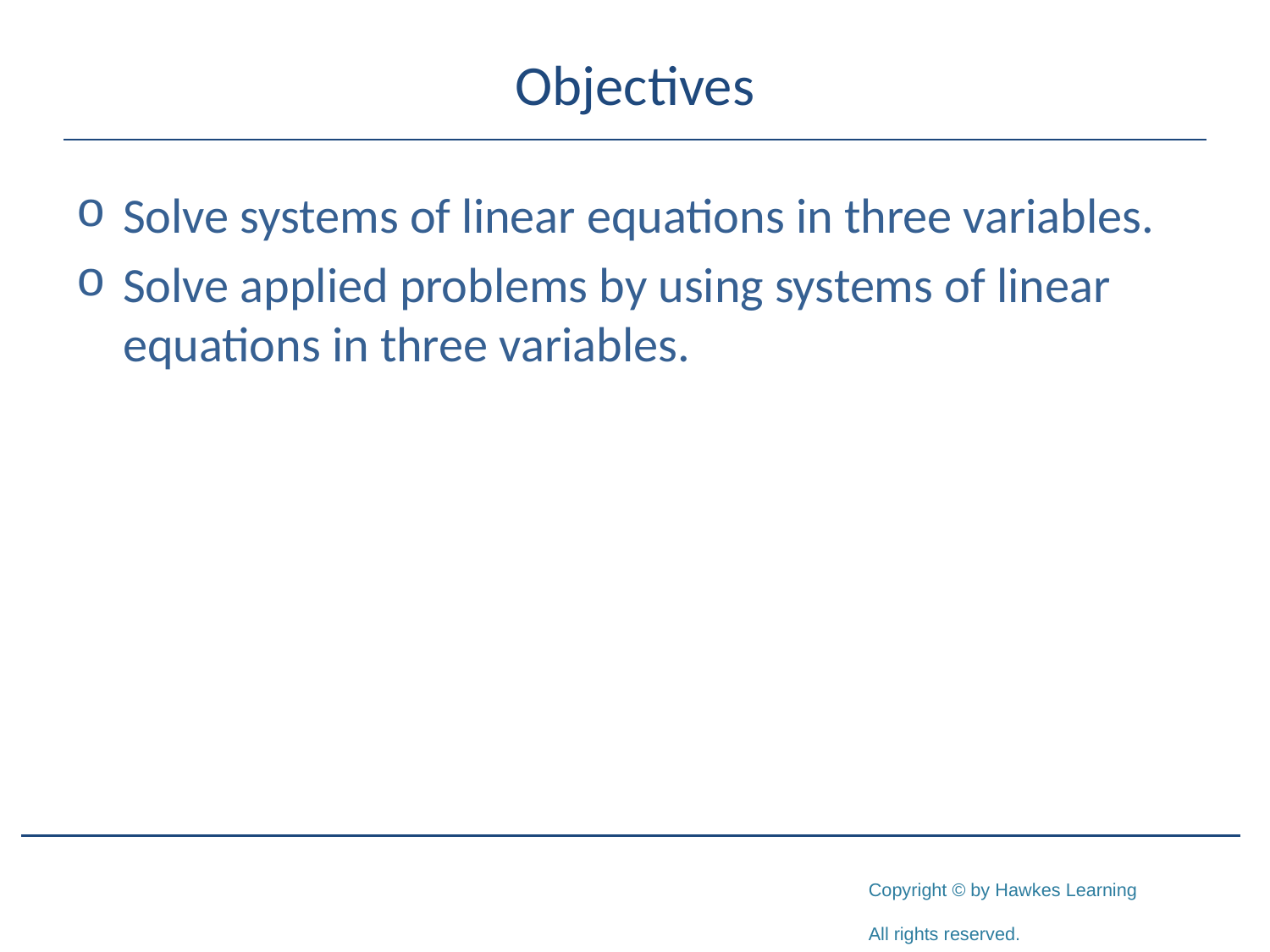

# Objectives
	Solve systems of linear equations in three variables.
	Solve applied problems by using systems of linear 	equations in three variables.